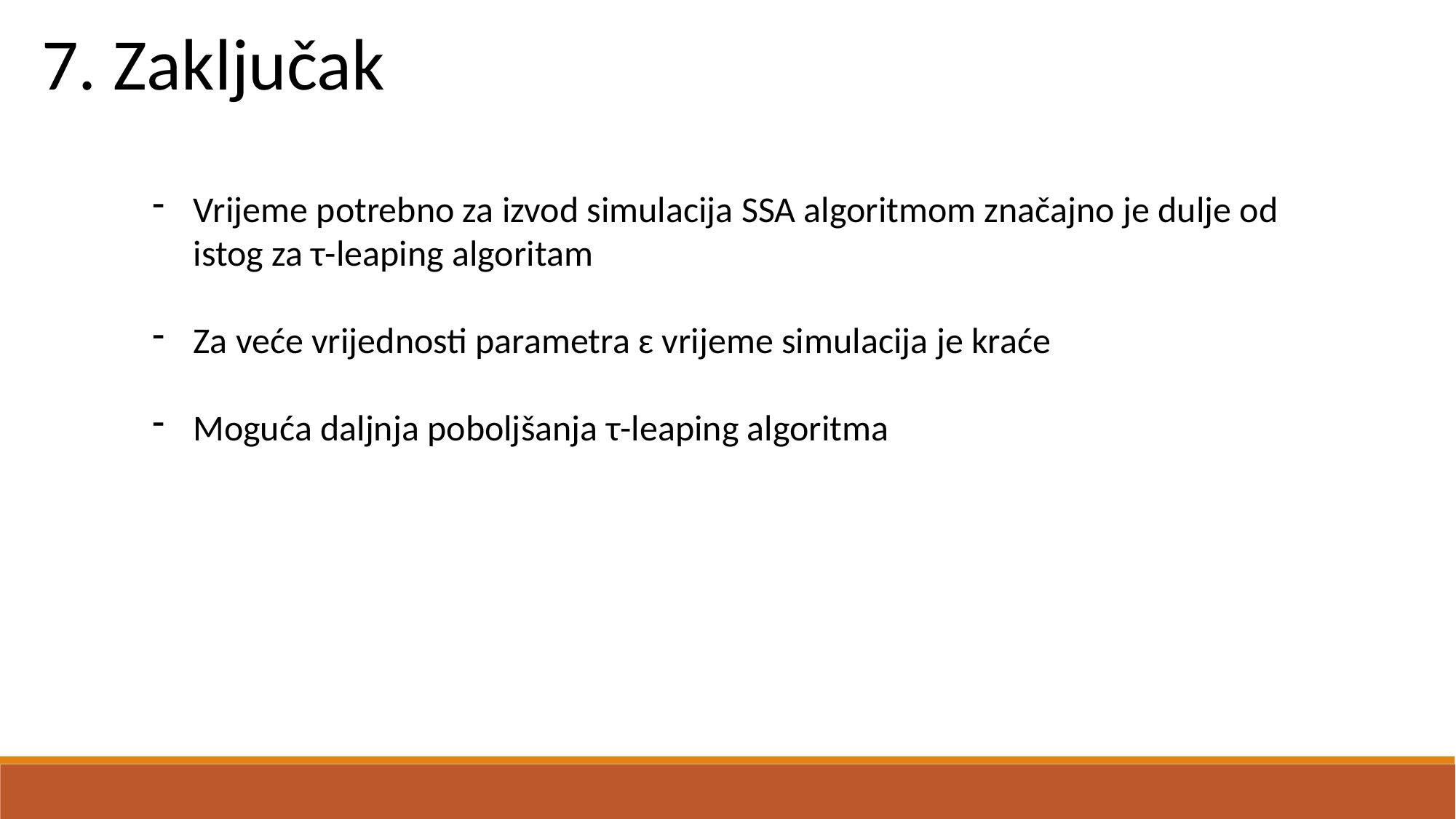

7. Zaključak

Vrijeme potrebno za izvod simulacija SSA algoritmom značajno je dulje od istog za τ-leaping algoritam

Za veće vrijednosti parametra ɛ vrijeme simulacija je kraće

Moguća daljnja poboljšanja τ-leaping algoritma